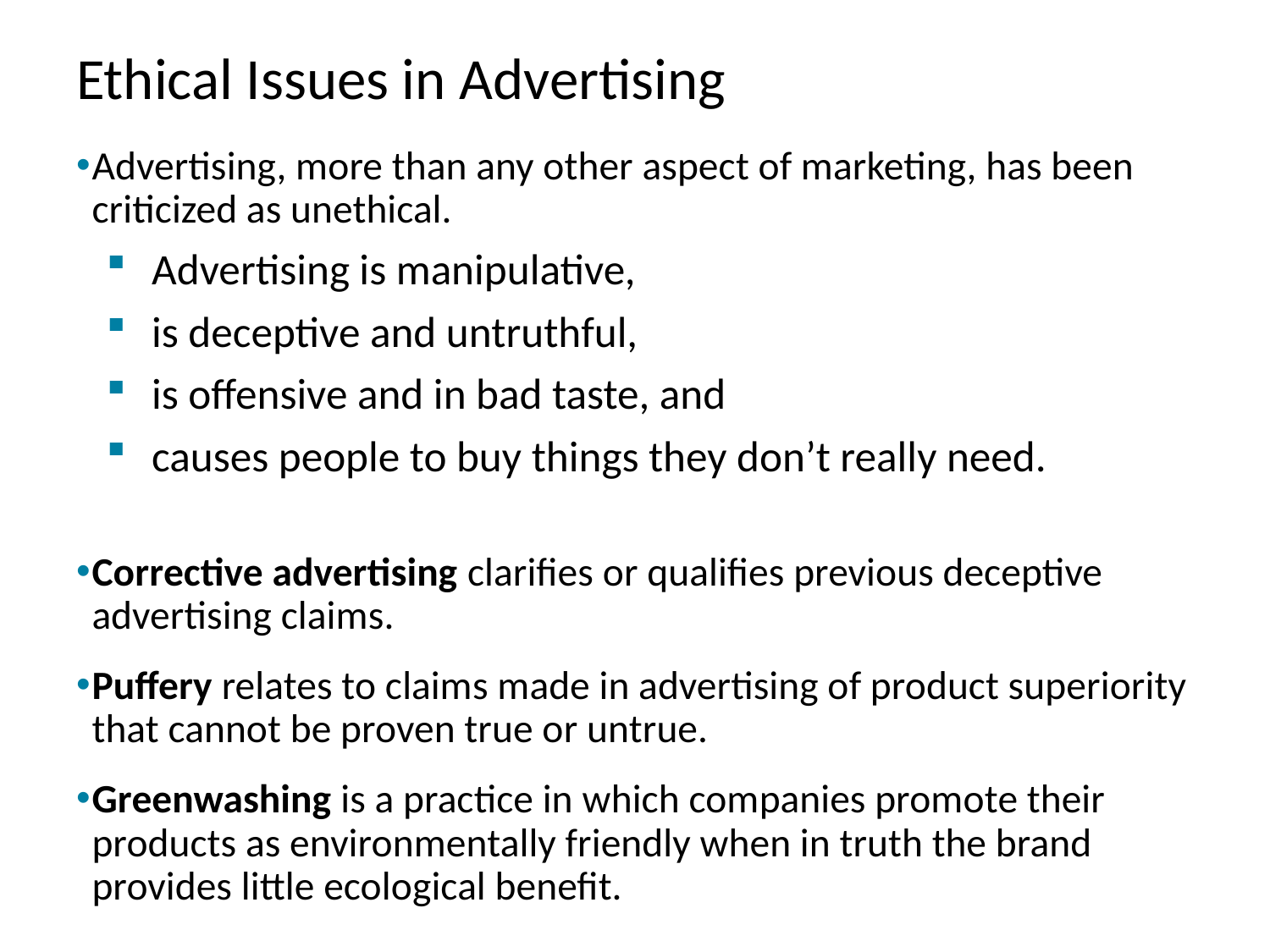

# Ethical Issues in Advertising
Advertising, more than any other aspect of marketing, has been criticized as unethical.
Advertising is manipulative,
is deceptive and untruthful,
is offensive and in bad taste, and
causes people to buy things they don’t really need.

Corrective advertising clarifies or qualifies previous deceptive advertising claims.
Puffery relates to claims made in advertising of product superiority that cannot be proven true or untrue.
Greenwashing is a practice in which companies promote their products as environmentally friendly when in truth the brand provides little ecological benefit.